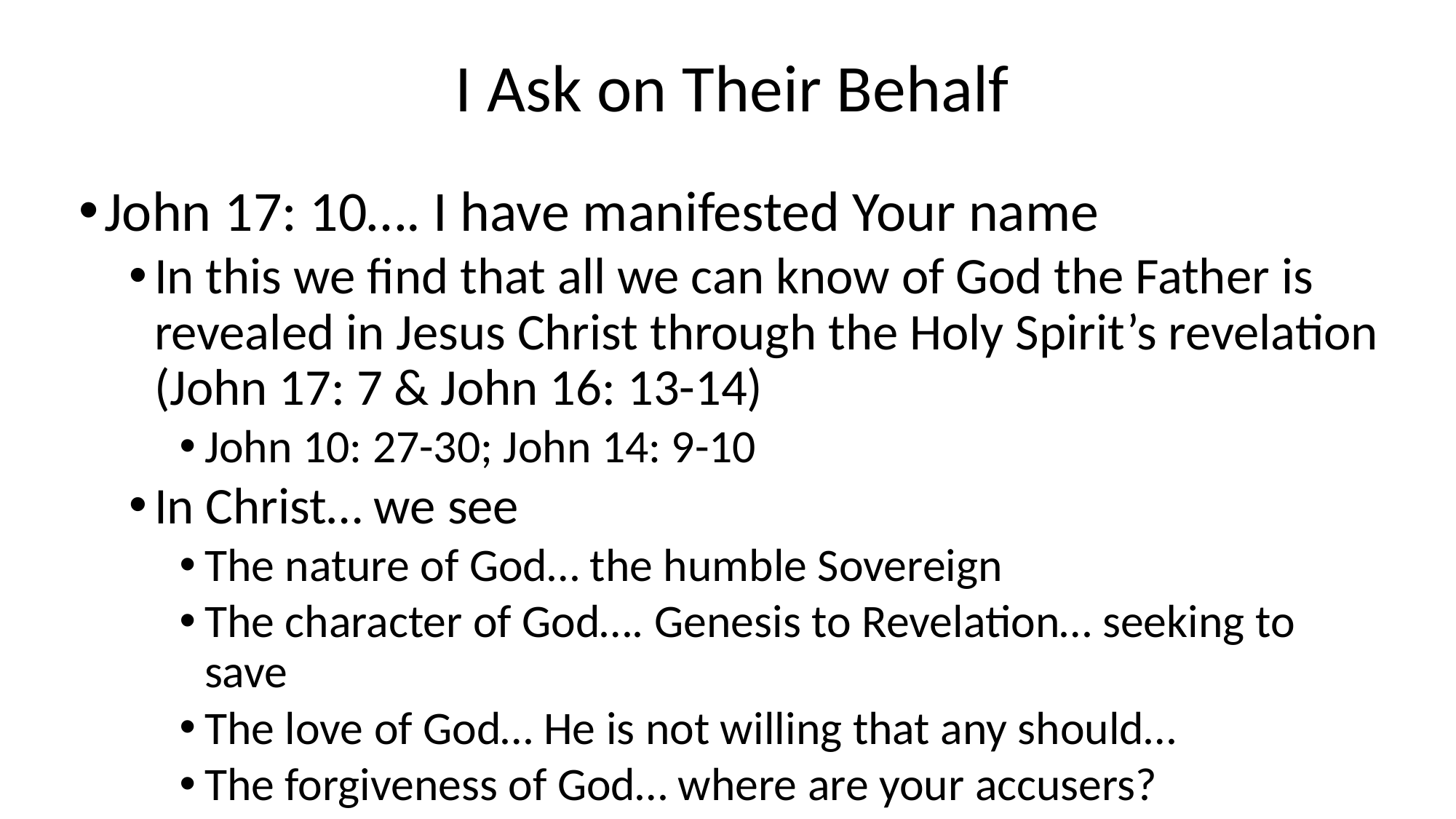

# I Ask on Their Behalf
John 17: 10…. I have manifested Your name
In this we find that all we can know of God the Father is revealed in Jesus Christ through the Holy Spirit’s revelation (John 17: 7 & John 16: 13-14)
John 10: 27-30; John 14: 9-10
In Christ… we see
The nature of God… the humble Sovereign
The character of God…. Genesis to Revelation… seeking to save
The love of God… He is not willing that any should…
The forgiveness of God… where are your accusers?